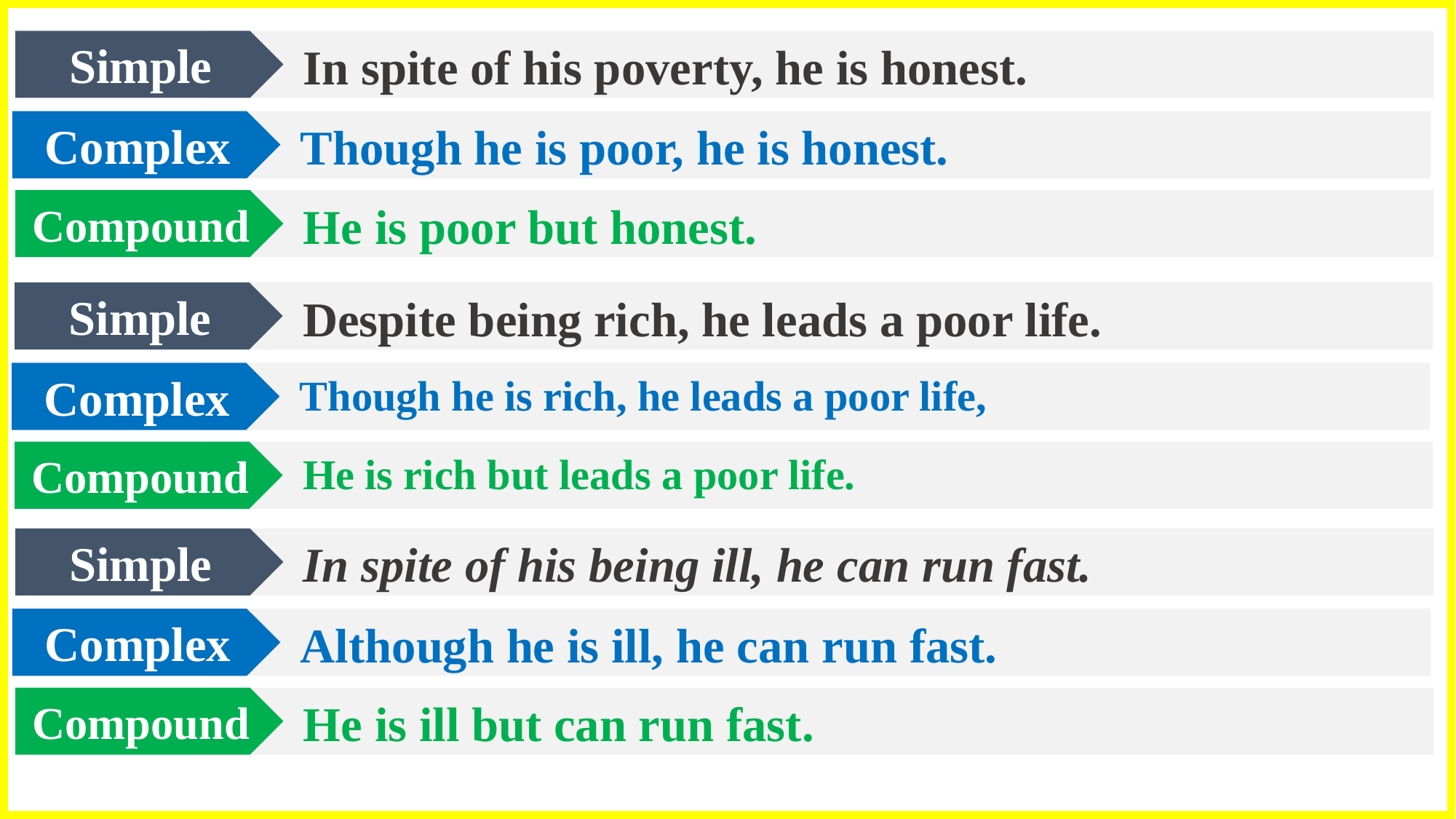

Simple
In spite of his poverty, he is honest.
Complex
Though he is poor, he is honest.
Compound
He is poor but honest.
Simple
Despite being rich, he leads a poor life.
Complex
Though he is rich, he leads a poor life,
Compound
He is rich but leads a poor life.
Simple
In spite of his being ill, he can run fast.
Complex
Although he is ill, he can run fast.
Compound
He is ill but can run fast.